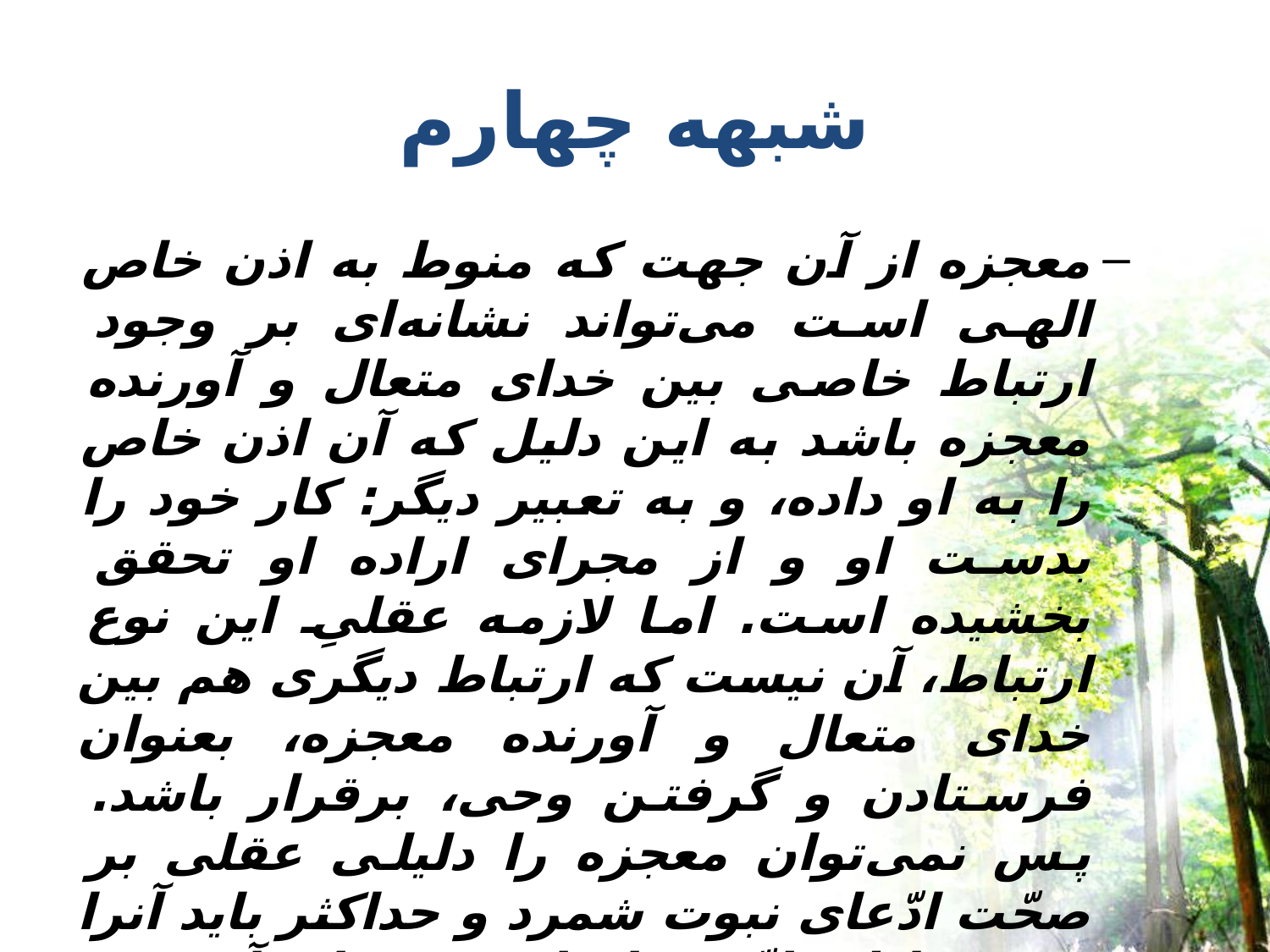

# شبهه چهارم
معجزه از آن جهت كه منوط به اذن خاص الهى است مى‌تواند نشانه‌اى بر وجود ارتباط خاصى بين خداى متعال و آورنده معجزه باشد به اين دليل كه آن اذن خاص را به او داده، و به تعبير ديگر: كار خود را بدست او و از مجراى اراده او تحقق بخشيده است. اما لازمه عقلىِ اين نوع ارتباط، آن نيست كه ارتباط ديگرى هم بين خداى متعال و آورنده معجزه، بعنوان فرستادن و گرفتن وحى، برقرار باشد. پس نمى‌توان معجزه را دليلى عقلى بر صحّت ادّعاى نبوت شمرد و حداكثر بايد آنرا نوعى دليل ظنّى و اقناعى بحساب آورد.